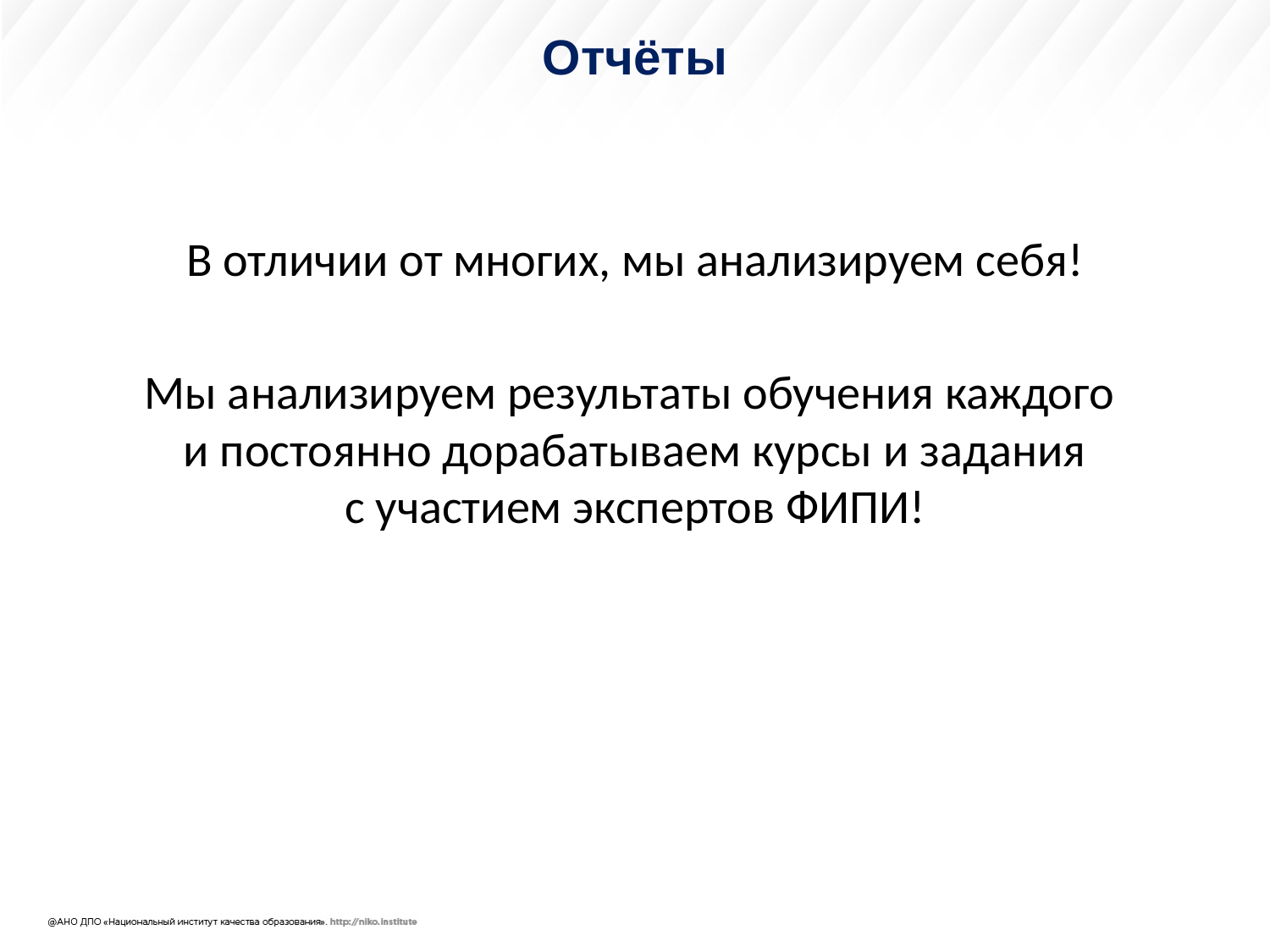

# Отчёты
В отличии от многих, мы анализируем себя!

Мы анализируем результаты обучения каждого
и постоянно дорабатываем курсы и задания
с участием экспертов ФИПИ!